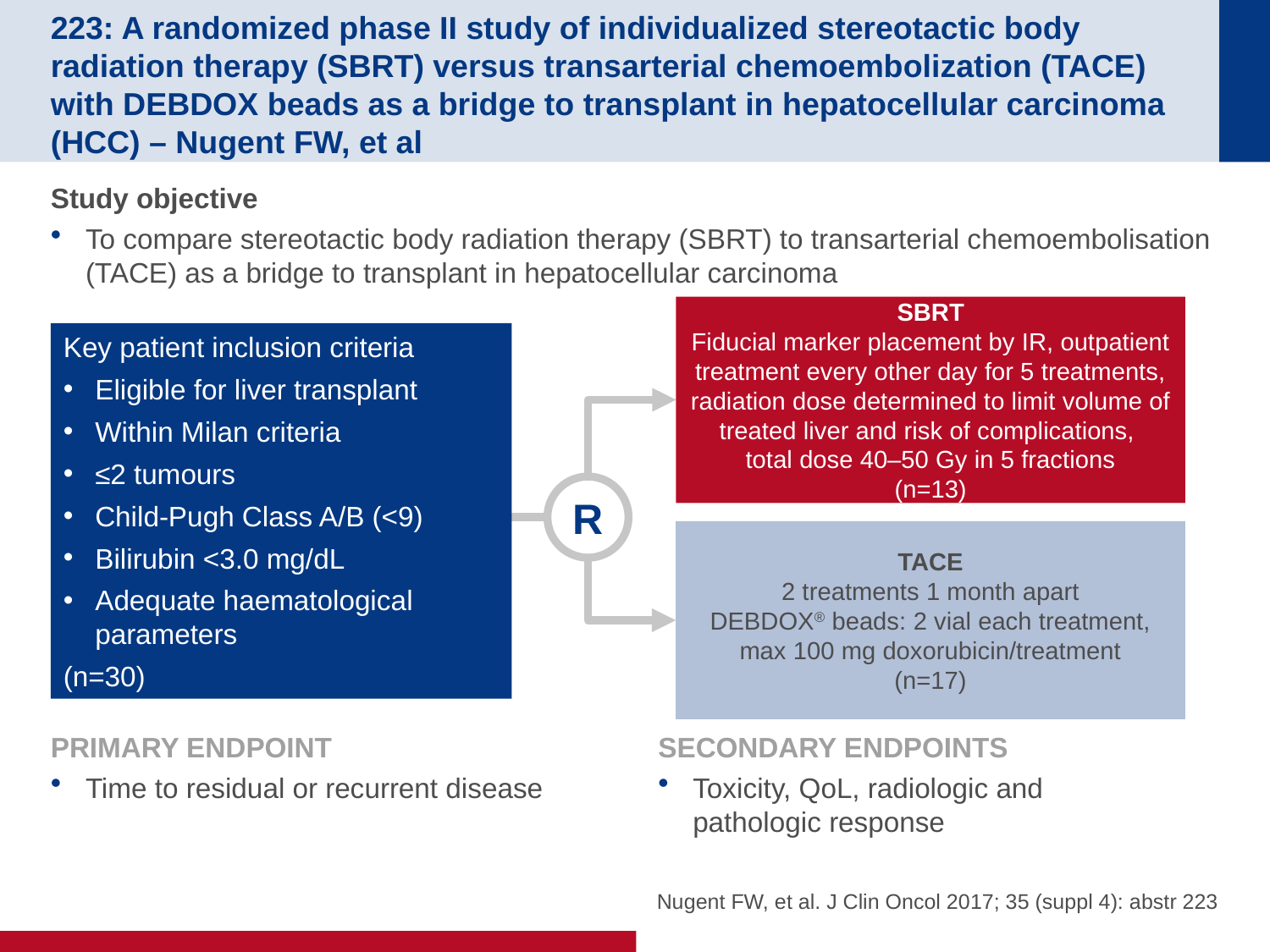

# 223: A randomized phase II study of individualized stereotactic body radiation therapy (SBRT) versus transarterial chemoembolization (TACE) with DEBDOX beads as a bridge to transplant in hepatocellular carcinoma (HCC) – Nugent FW, et al
Study objective
To compare stereotactic body radiation therapy (SBRT) to transarterial chemoembolisation (TACE) as a bridge to transplant in hepatocellular carcinoma
SBRT
Fiducial marker placement by IR, outpatient treatment every other day for 5 treatments, radiation dose determined to limit volume of treated liver and risk of complications,
total dose 40–50 Gy in 5 fractions
(n=13)
Key patient inclusion criteria
Eligible for liver transplant
Within Milan criteria
≤2 tumours
Child-Pugh Class A/B (<9)
Bilirubin <3.0 mg/dL
Adequate haematological parameters
(n=30)
R
TACE
2 treatments 1 month apart
DEBDOX® beads: 2 vial each treatment, max 100 mg doxorubicin/treatment
(n=17)
PRIMARY ENDPOINT
Time to residual or recurrent disease

SECONDARY ENDPOINTS
Toxicity, QoL, radiologic and
pathologic response
Nugent FW, et al. J Clin Oncol 2017; 35 (suppl 4): abstr 223